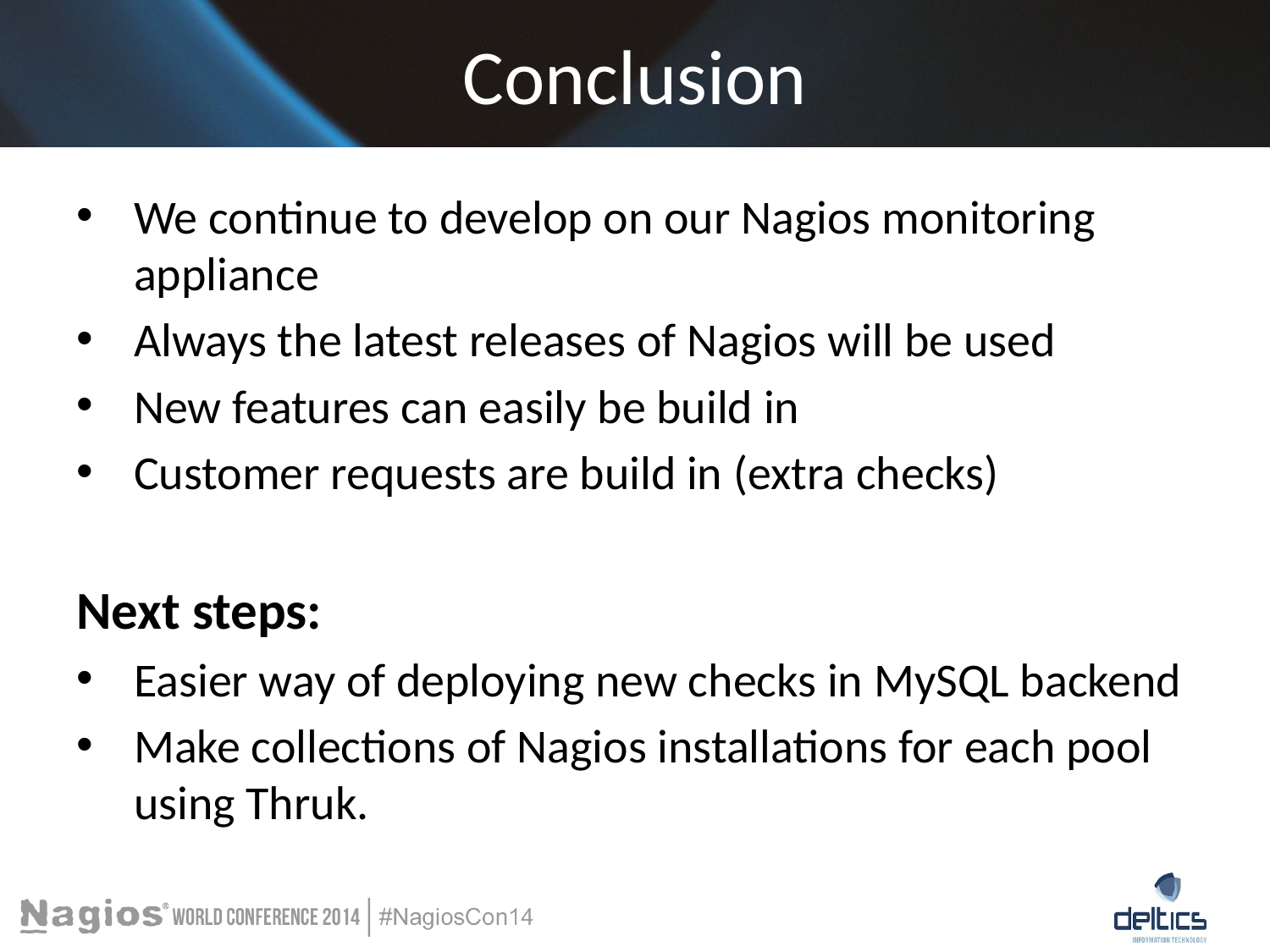

# Conclusion
We continue to develop on our Nagios monitoring appliance
Always the latest releases of Nagios will be used
New features can easily be build in
Customer requests are build in (extra checks)

Next steps:
Easier way of deploying new checks in MySQL backend
Make collections of Nagios installations for each pool using Thruk.